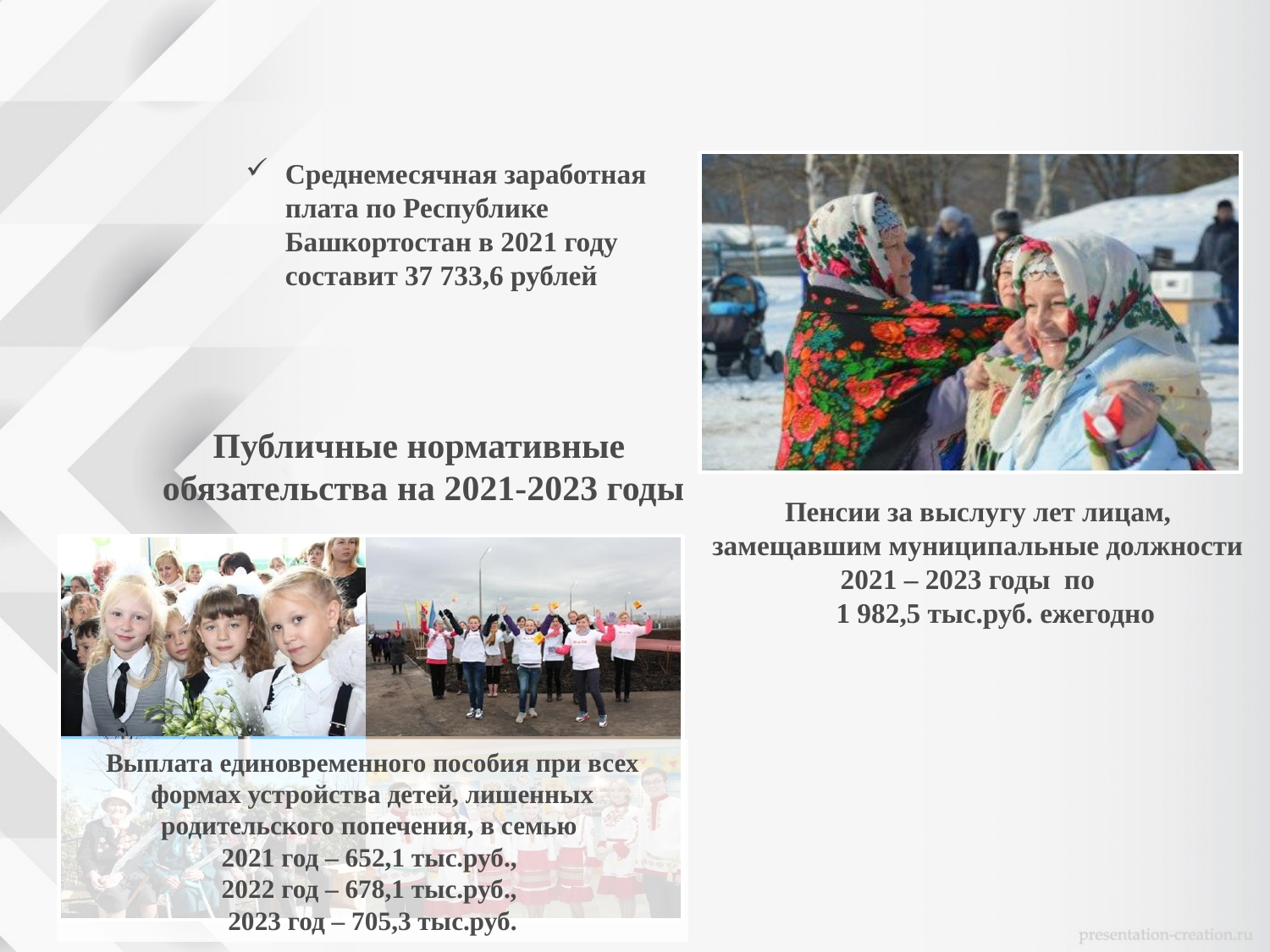

Среднемесячная заработная
плата по Республике     Башкортостан в 2021 году       составит 37 733,6 рублей

Публичные нормативные
обязательства на 2021-2023 годы
Пенсии за выслугу лет лицам, замещавшим муниципальные должности
 2021 – 2023 годы  по
     1 982,5 тыс.руб. ежегодно

Выплата единовременного пособия при всех формах устройства детей, лишенных родительского попечения, в семью
2021 год – 652,1 тыс.руб.,
2022 год – 678,1 тыс.руб.,
2023 год – 705,3 тыс.руб.